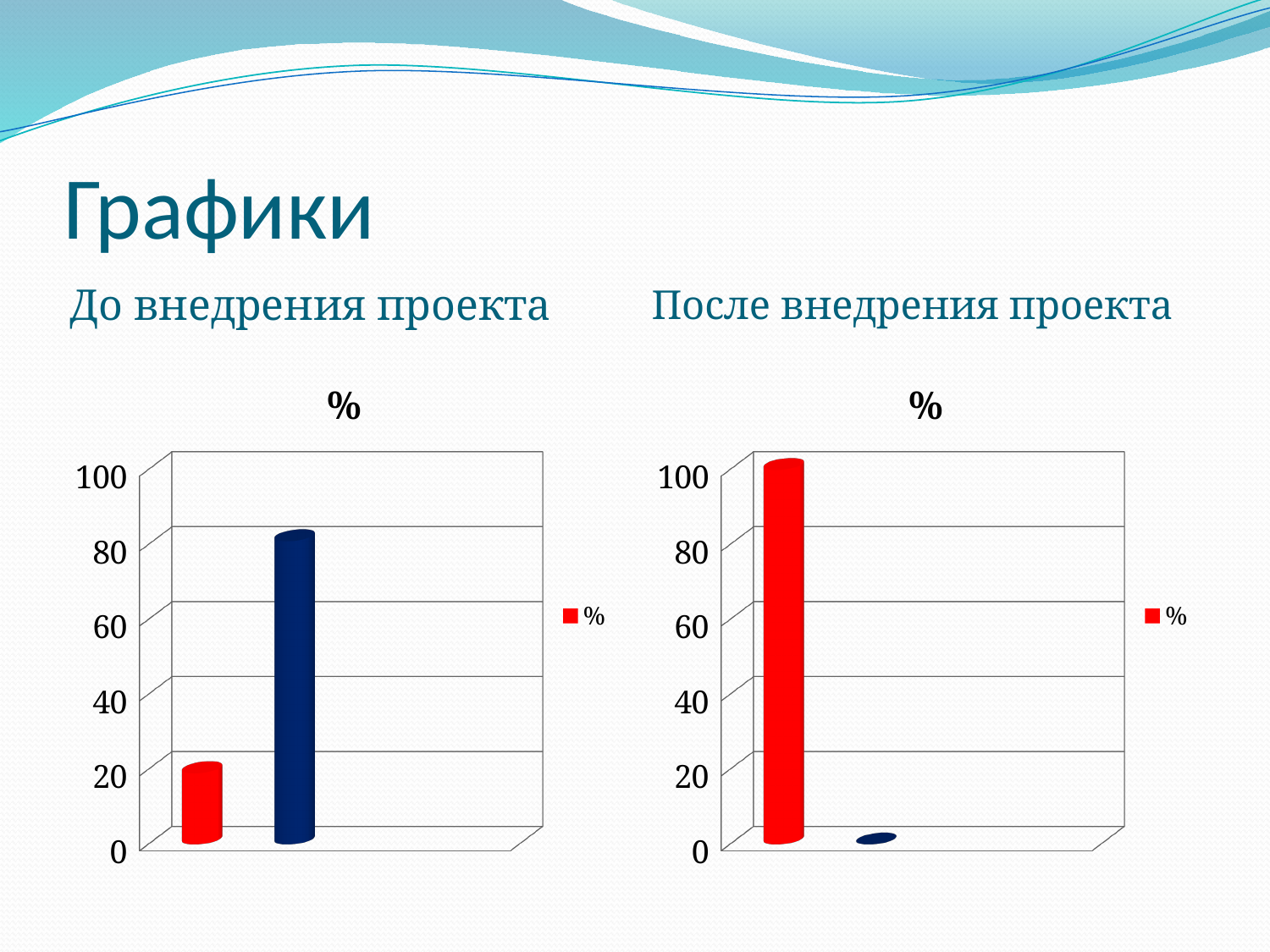

# Графики
До внедрения проекта
После внедрения проекта

[unsupported chart]

[unsupported chart]